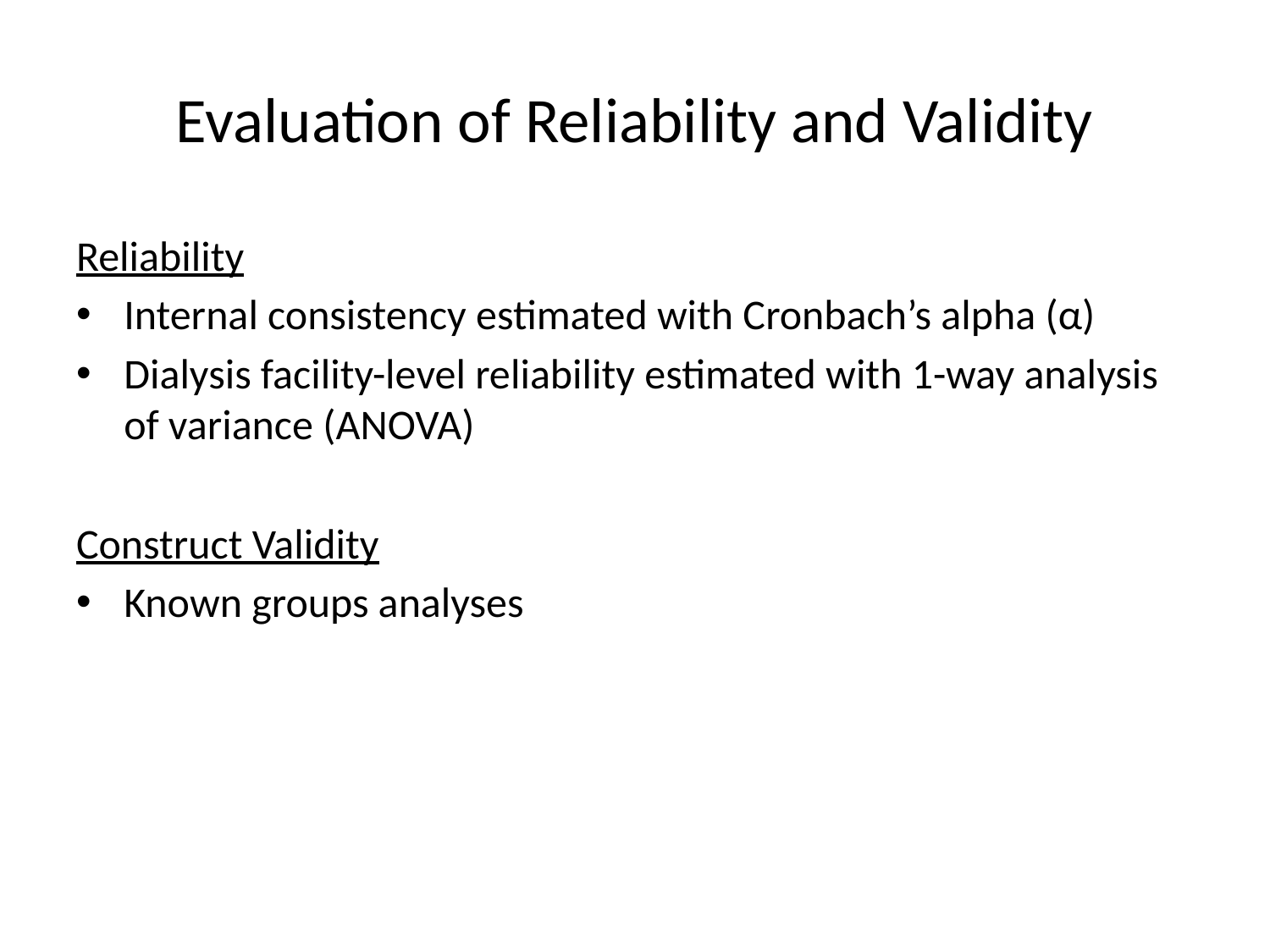

# Evaluation of Reliability and Validity
Reliability
Internal consistency estimated with Cronbach’s alpha (α)
Dialysis facility-level reliability estimated with 1-way analysis of variance (ANOVA)

Construct Validity
Known groups analyses